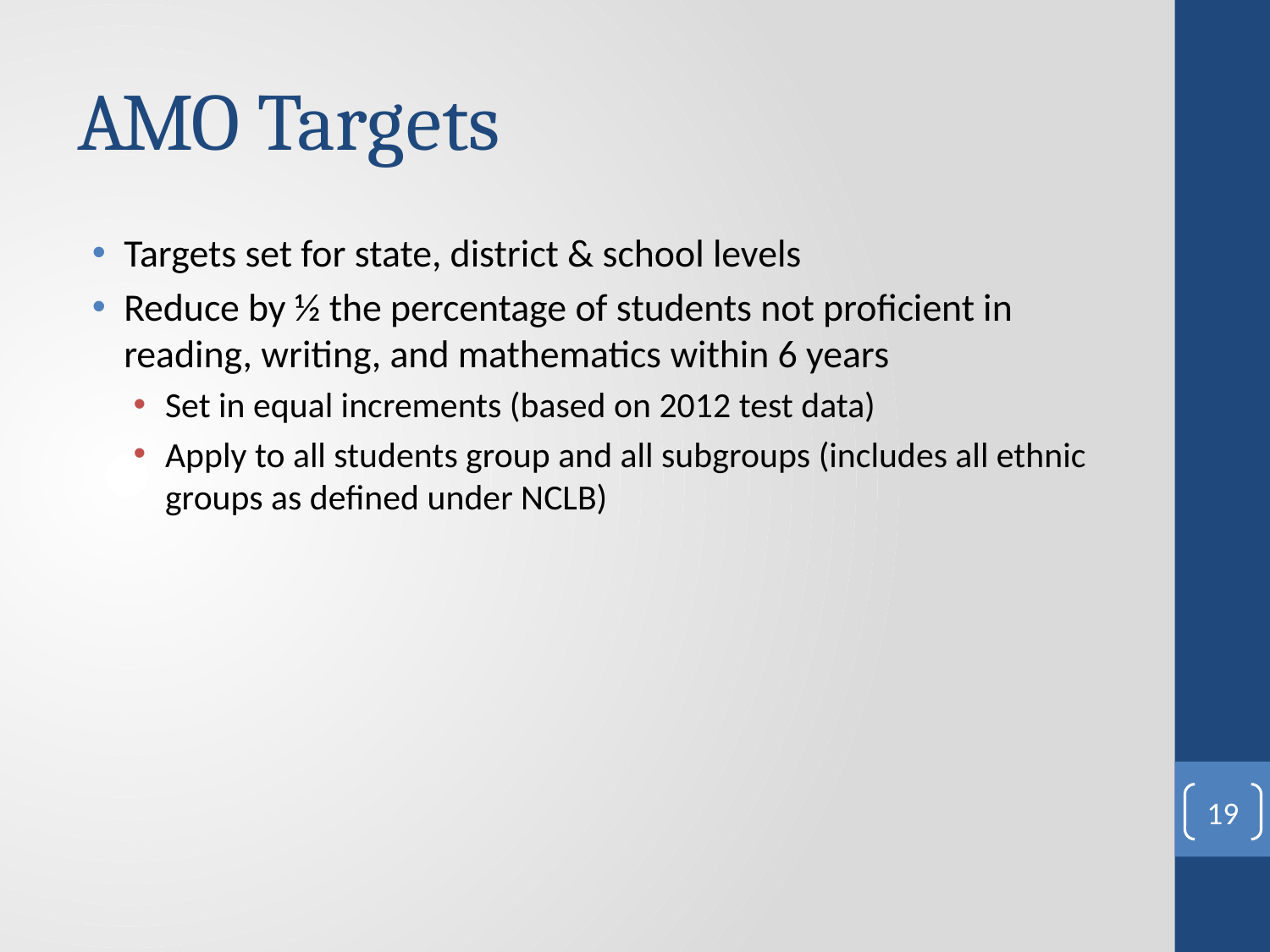

# AMO Targets
Targets set for state, district & school levels
Reduce by ½ the percentage of students not proficient in reading, writing, and mathematics within 6 years
Set in equal increments (based on 2012 test data)
Apply to all students group and all subgroups (includes all ethnic groups as defined under NCLB)
19